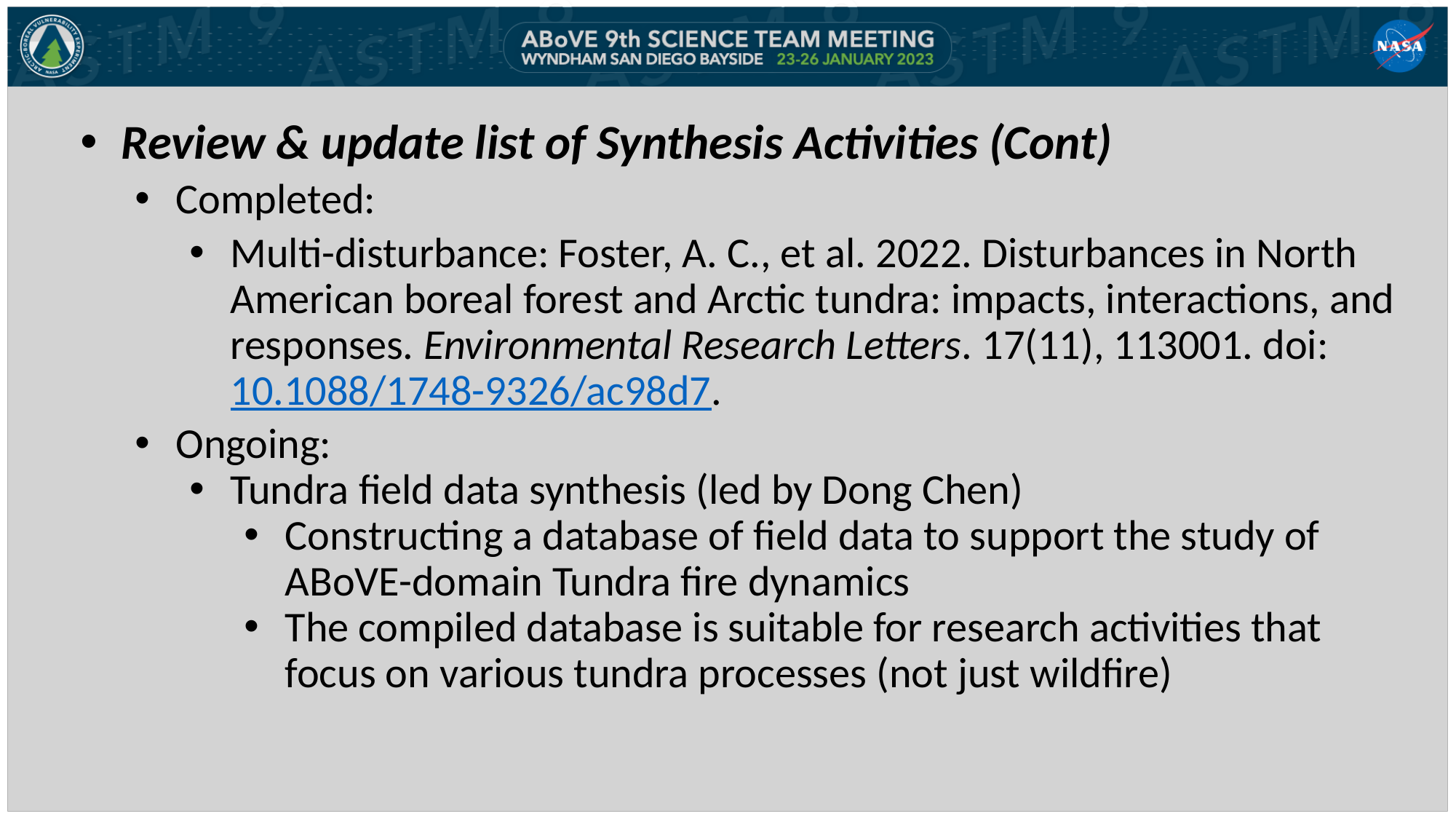

Review & update list of Synthesis Activities (Cont)
Completed:
Multi-disturbance: Foster, A. C., et al. 2022. Disturbances in North American boreal forest and Arctic tundra: impacts, interactions, and responses. Environmental Research Letters. 17(11), 113001. doi: 10.1088/1748-9326/ac98d7.
Ongoing:
Tundra field data synthesis (led by Dong Chen)
Constructing a database of field data to support the study of ABoVE-domain Tundra fire dynamics
The compiled database is suitable for research activities that focus on various tundra processes (not just wildfire)